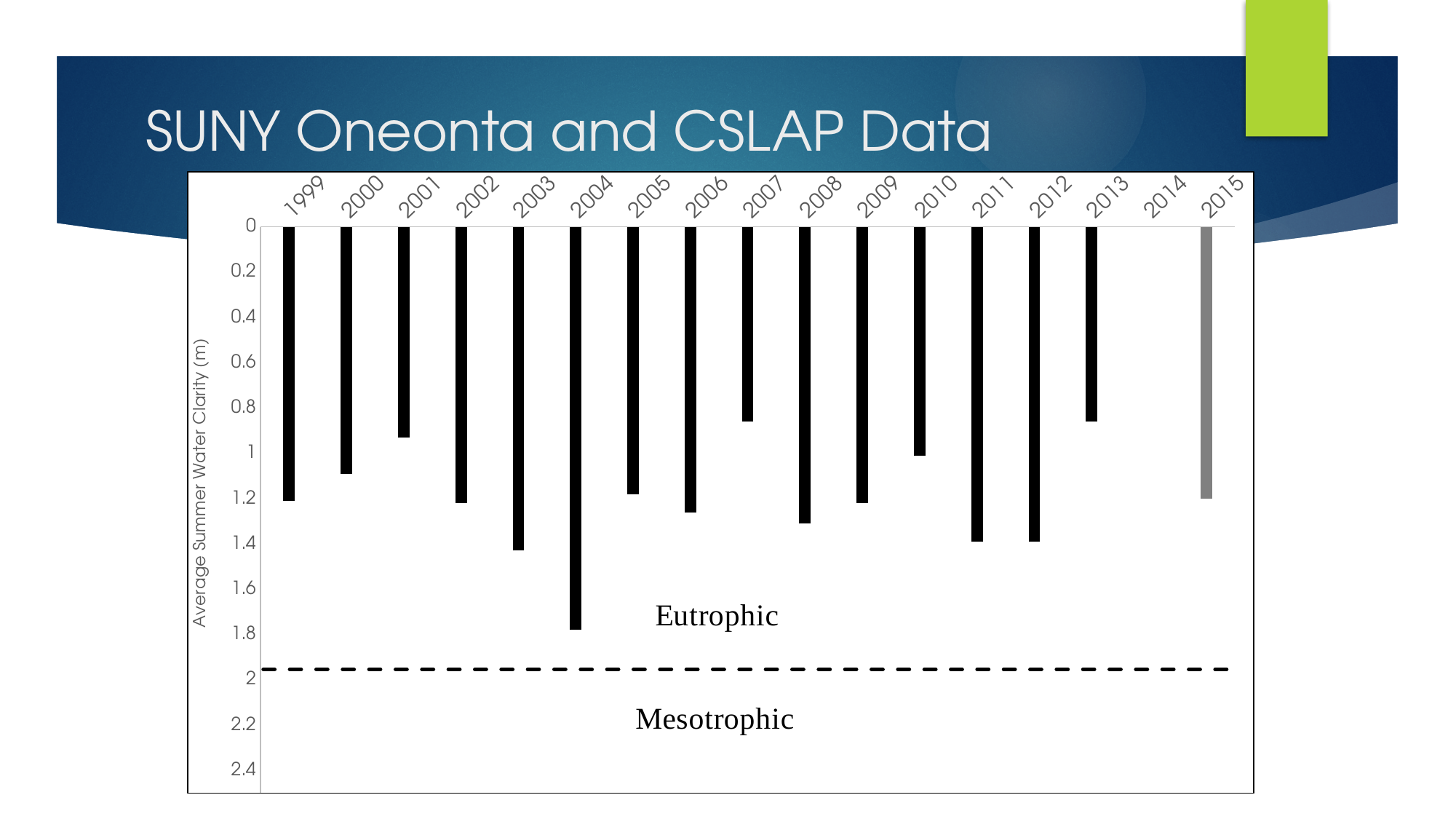

# SUNY Oneonta and CSLAP Data

### Chart

| Category |  |
|---|---|
| 1999.0 | 1.21 |
| 2000.0 | 1.09 |
| 2001.0 | 0.93 |
| 2002.0 | 1.22 |
| 2003.0 | 1.43 |
| 2004.0 | 1.78 |
| 2005.0 | 1.18 |
| 2006.0 | 1.26 |
| 2007.0 | 0.86 |
| 2008.0 | 1.31 |
| 2009.0 | 1.22 |
| 2010.0 | 1.01 |
| 2011.0 | 1.39 |
| 2012.0 | 1.39 |
| 2013.0 | 0.86 |
| 2014.0 | None |
| 2015.0 | 1.2 |